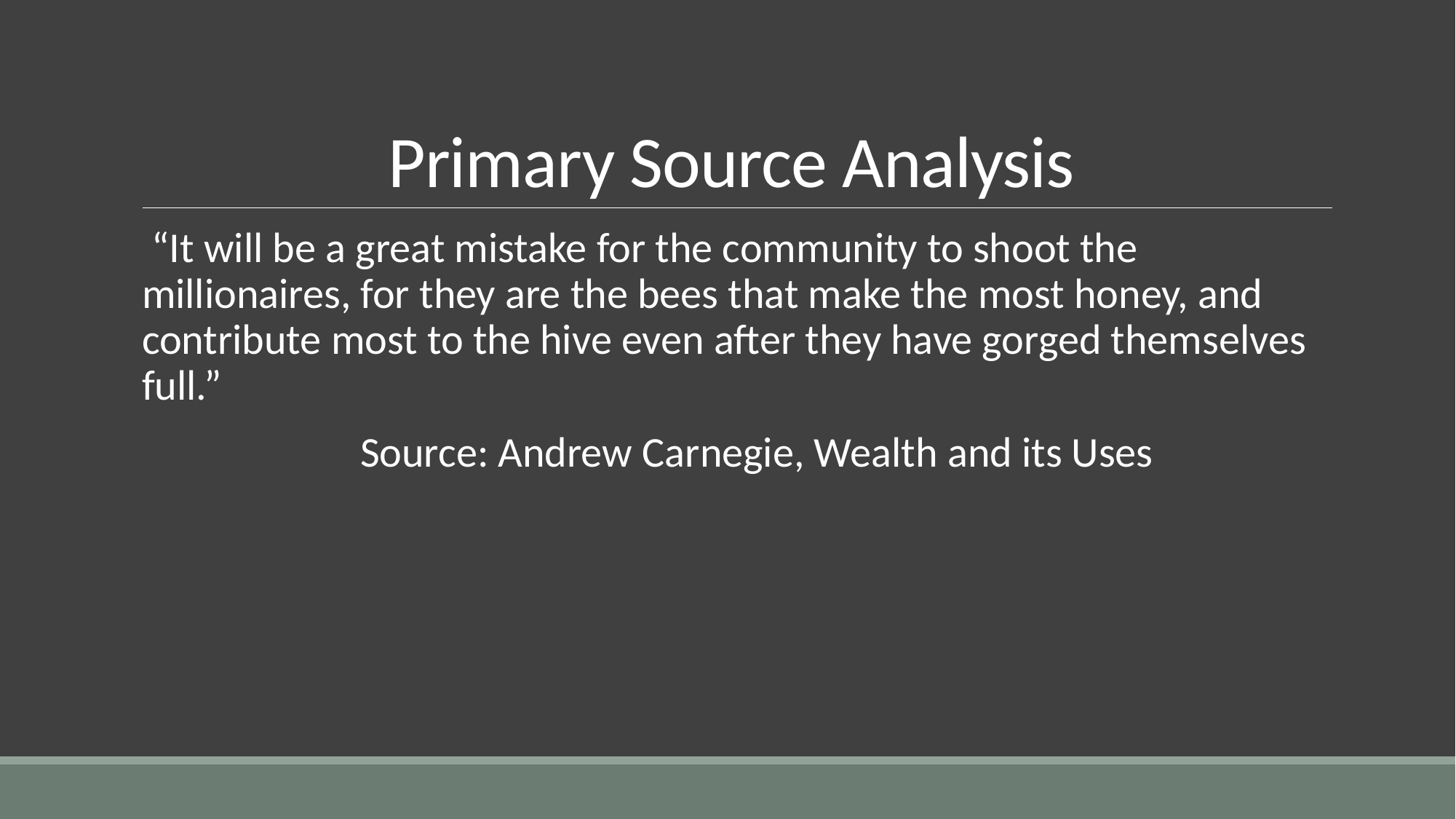

# Primary Source Analysis
 “It will be a great mistake for the community to shoot the millionaires, for they are the bees that make the most honey, and contribute most to the hive even after they have gorged themselves full.”
		Source: Andrew Carnegie, Wealth and its Uses